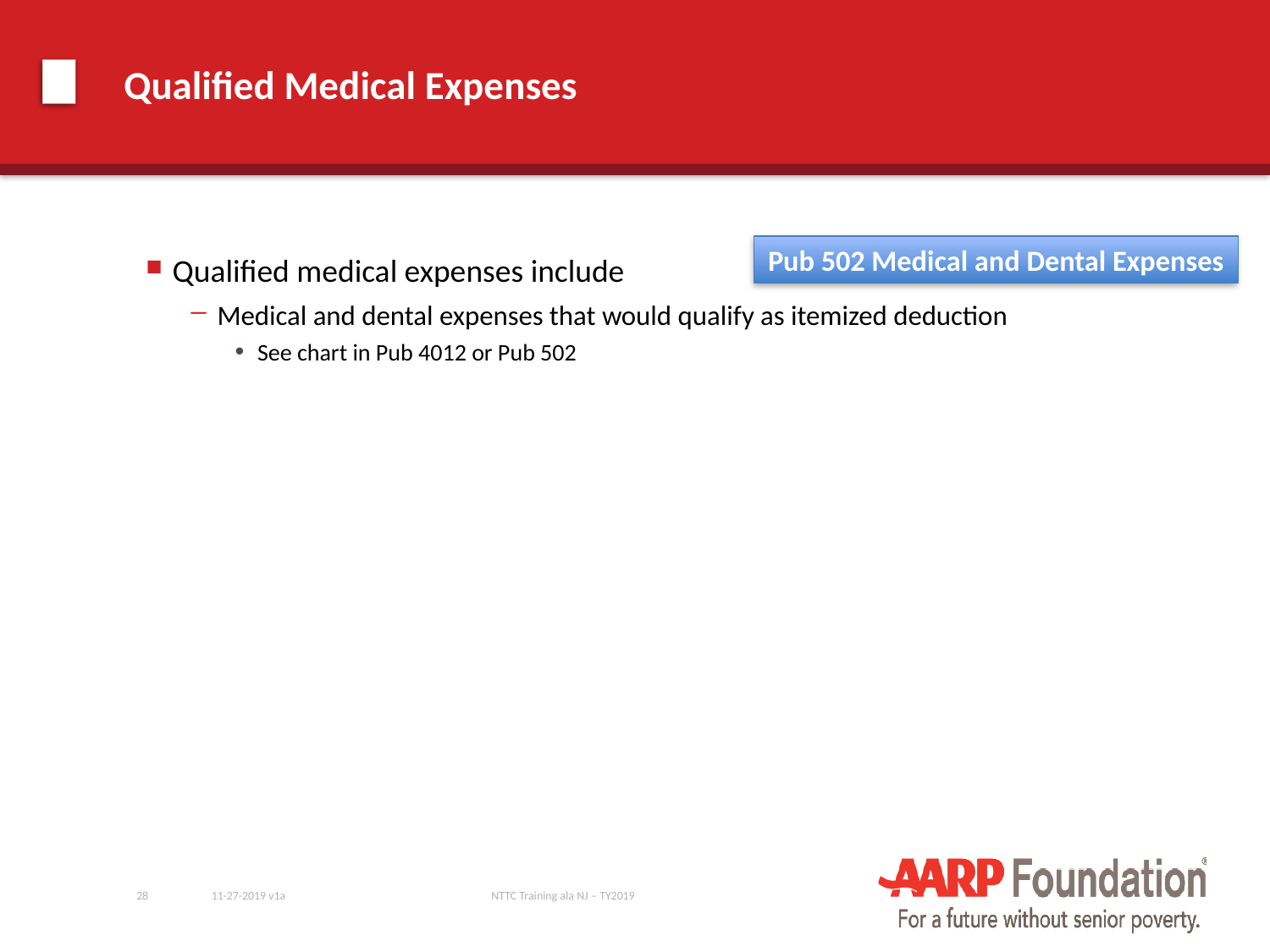

# Qualified Medical Expenses
Pub 502 Medical and Dental Expenses
Qualified medical expenses include
Medical and dental expenses that would qualify as itemized deduction
See chart in Pub 4012 or Pub 502
28
11-27-2019 v1a
NTTC Training ala NJ – TY2019